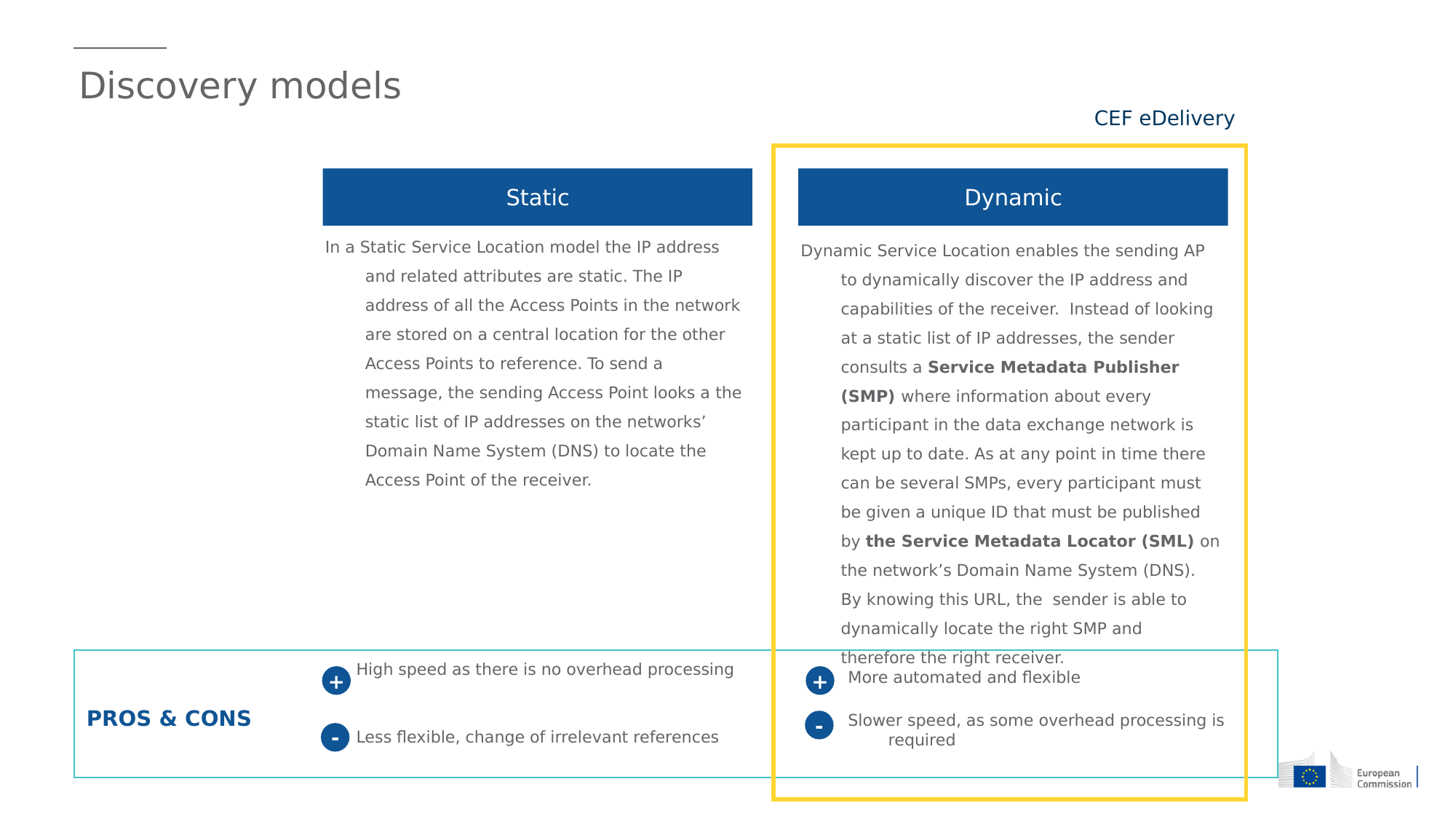

# Discovery models
CEF eDelivery

Static
Dynamic
In a Static Service Location model the IP address and related attributes are static. The IP address of all the Access Points in the network are stored on a central location for the other Access Points to reference. To send a message, the sending Access Point looks a the static list of IP addresses on the networks’ Domain Name System (DNS) to locate the Access Point of the receiver.

Dynamic Service Location enables the sending AP to dynamically discover the IP address and capabilities of the receiver.  Instead of looking at a static list of IP addresses, the sender consults a Service Metadata Publisher (SMP) where information about every participant in the data exchange network is kept up to date. As at any point in time there can be several SMPs, every participant must be given a unique ID that must be published by the Service Metadata Locator (SML) on the network’s Domain Name System (DNS). By knowing this URL, the  sender is able to dynamically locate the right SMP and therefore the right receiver.

High speed as there is no overhead processing
More automated and flexible
+
+
PROS & CONS
Slower speed, as some overhead processing is required

-
Less flexible, change of irrelevant references
-